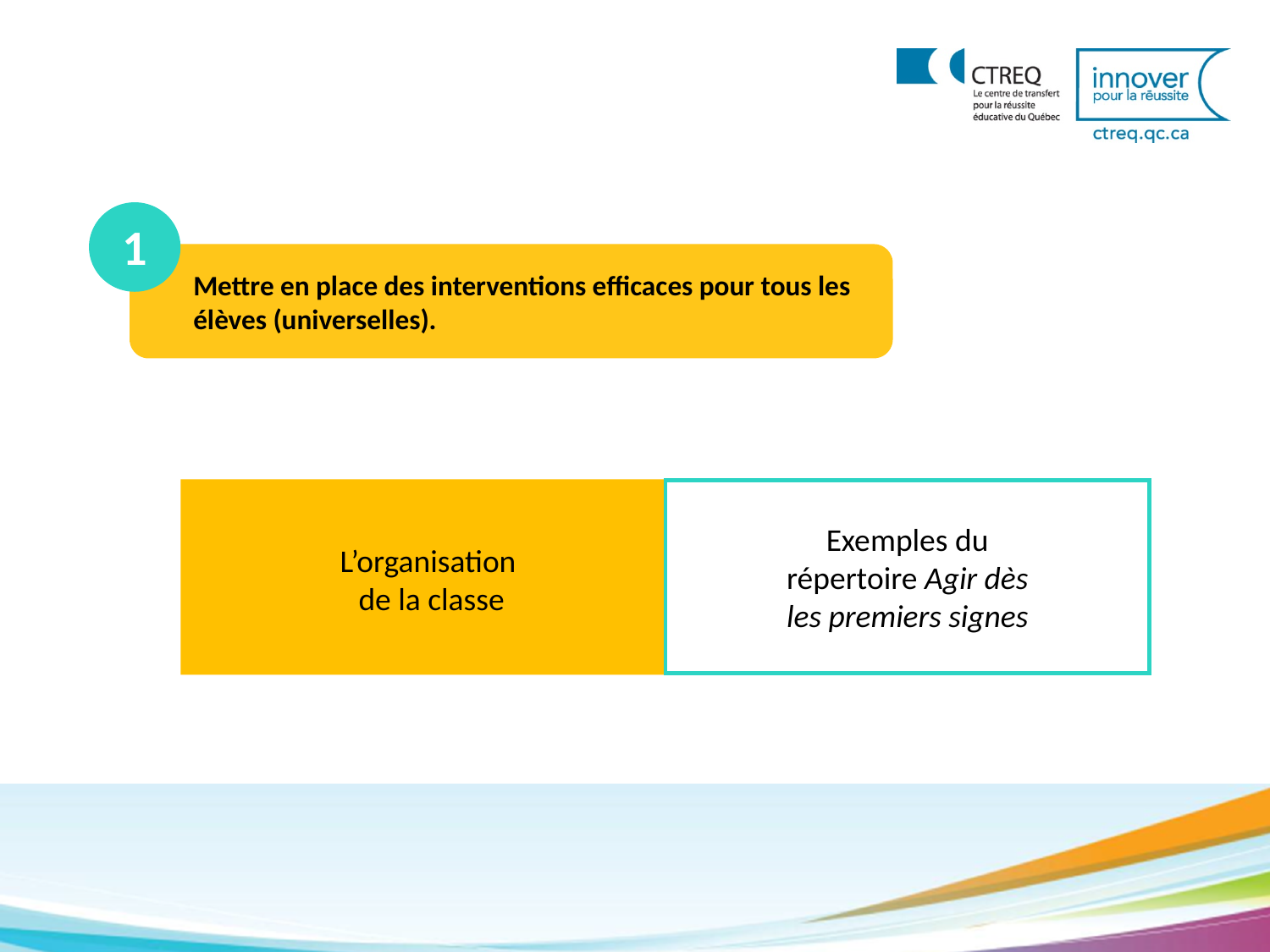

1

Mettre en place des interventions efficaces pour tous les élèves (universelles).

L’organisation
de la classe

Exemples du répertoire Agir dès les premiers signes